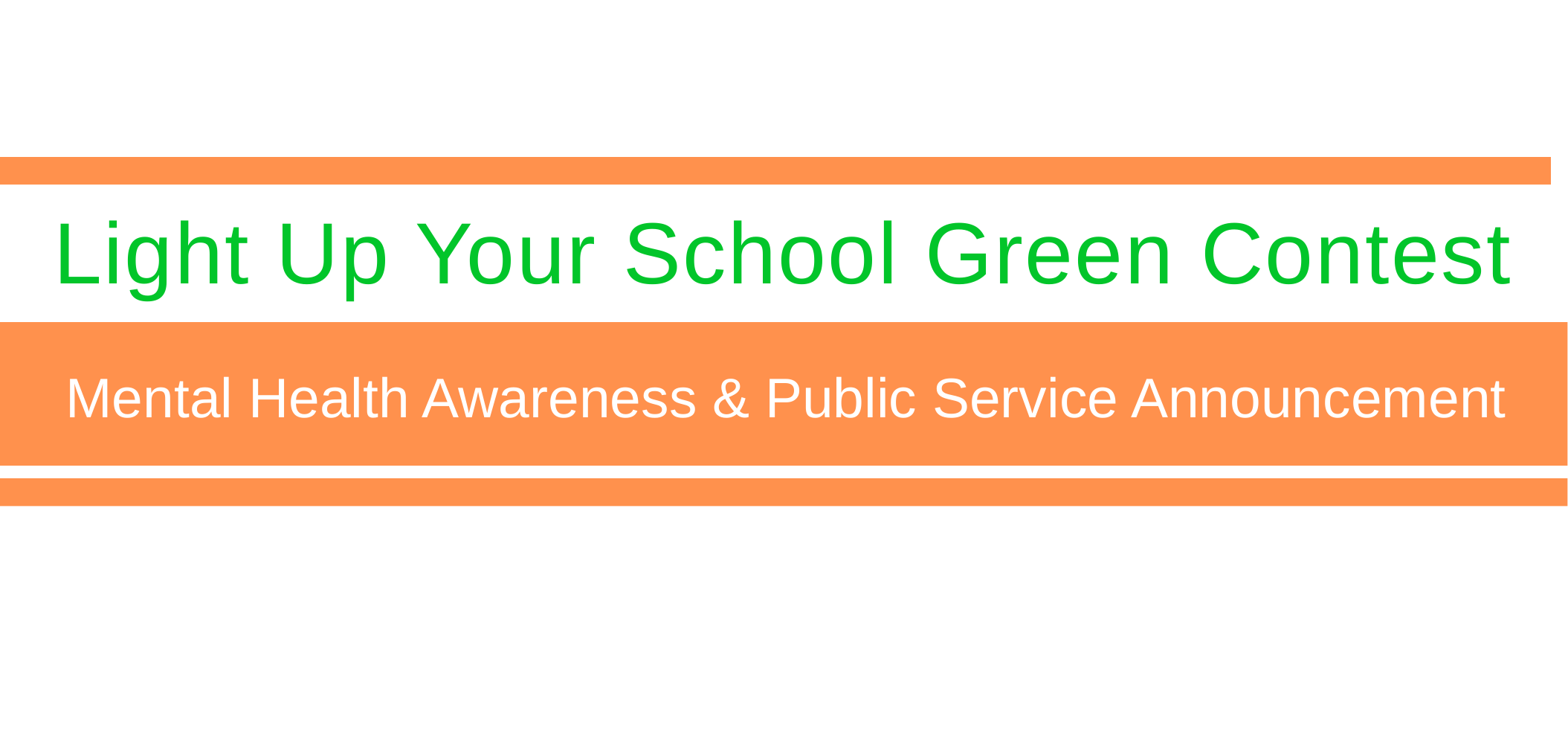

Light Up Your School Green Contest

Mental Health Awareness & Public Service Announcement